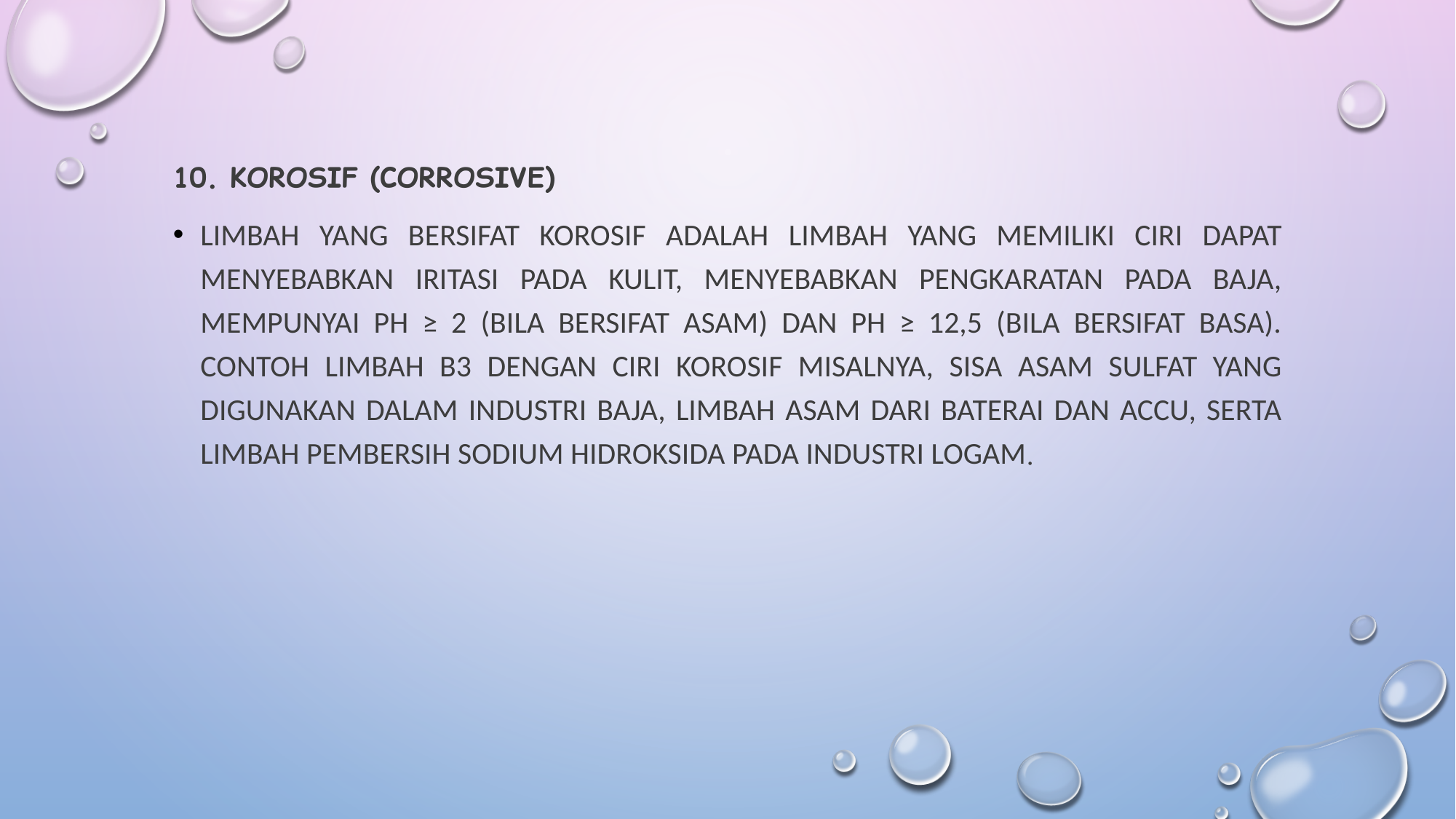

10. Korosif (corrosive)
Limbah yang bersifat korosif adalah limbah yang memiliki ciri dapat menyebabkan iritasi pada kulit, menyebabkan pengkaratan pada baja, mempunyai pH ≥ 2 (bila bersifat asam) dan pH ≥ 12,5 (bila bersifat basa). Contoh limbah B3 dengan ciri korosif misalnya, sisa asam sulfat yang digunakan dalam industri baja, limbah asam dari baterai dan accu, serta limbah pembersih sodium hidroksida pada industri logam.